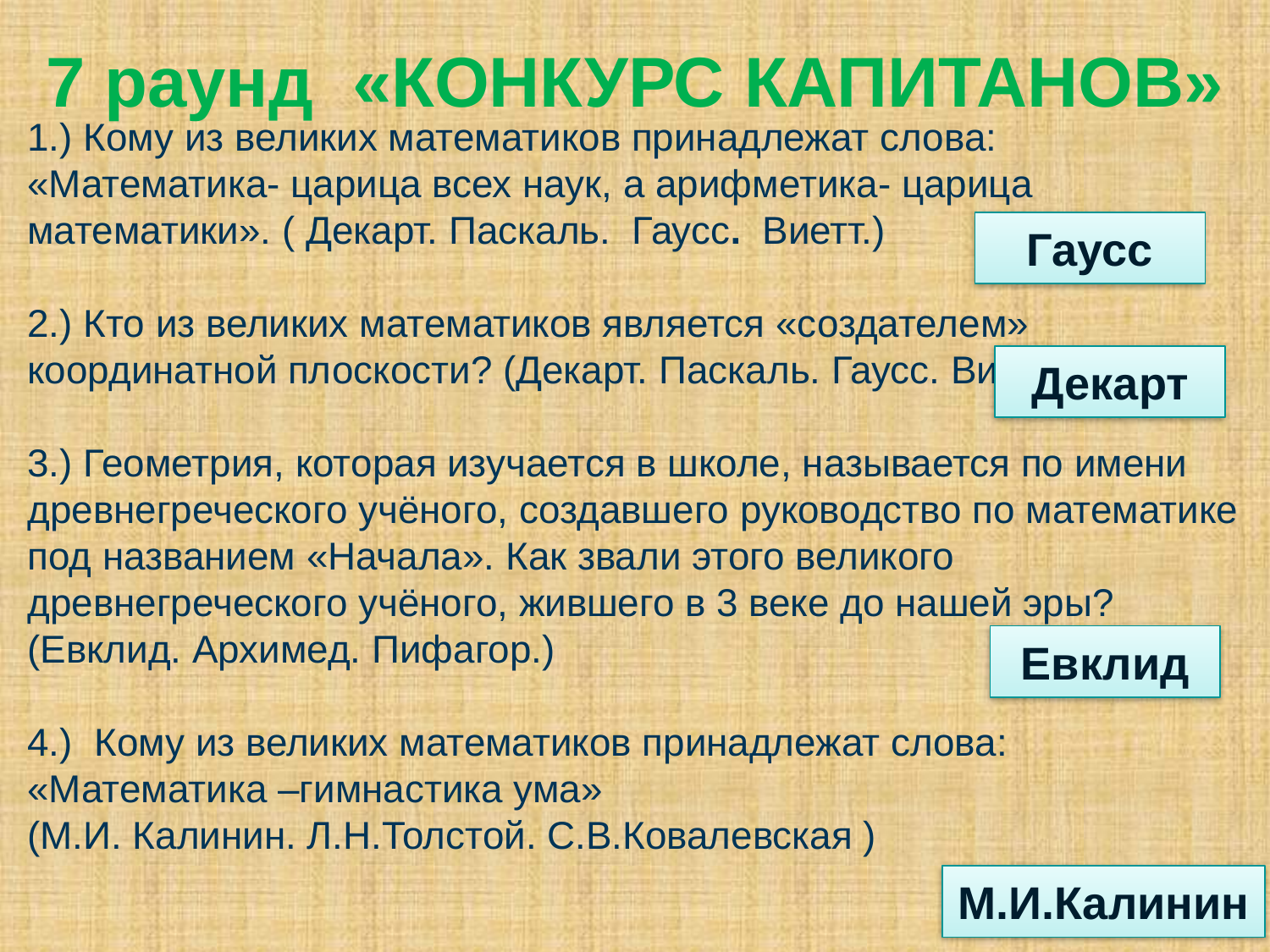

# 7 раунд  «КОНКУРС КАПИТАНОВ»
1.) Кому из великих математиков принадлежат слова: «Математика- царица всех наук, а арифметика- царица математики». ( Декарт. Паскаль.  Гаусс.  Виетт.)

2.) Кто из великих математиков является «создателем» координатной плоскости? (Декарт. Паскаль. Гаусс. Виетт.)

3.) Геометрия, которая изучается в школе, называется по имени древнегреческого учёного, создавшего руководство по математике под названием «Начала». Как звали этого великого древнегреческого учёного, жившего в 3 веке до нашей эры? (Евклид. Архимед. Пифагор.)

4.)  Кому из великих математиков принадлежат слова:
«Математика –гимнастика ума»
(М.И. Калинин. Л.Н.Толстой. С.В.Ковалевская )

Гаусс

Декарт
Евклид
М.И.Калинин